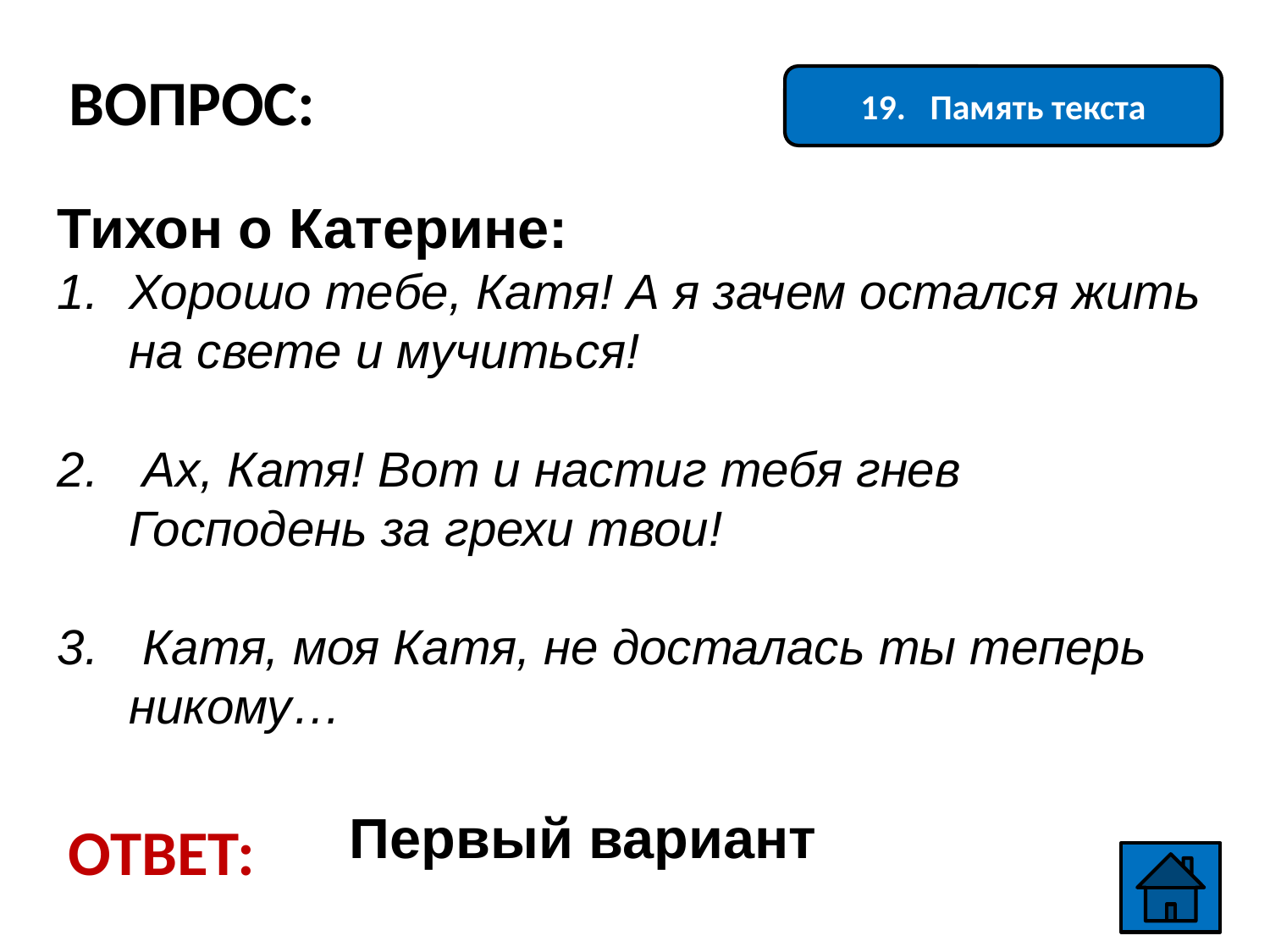

ВОПРОС:
19.   Память текста
Тихон о Катерине:
Хорошо тебе, Катя! А я зачем остался жить на свете и мучиться!

 Ах, Катя! Вот и настиг тебя гнев Господень за грехи твои!

 Катя, моя Катя, не досталась ты теперь никому…
Первый вариант
ОТВЕТ: